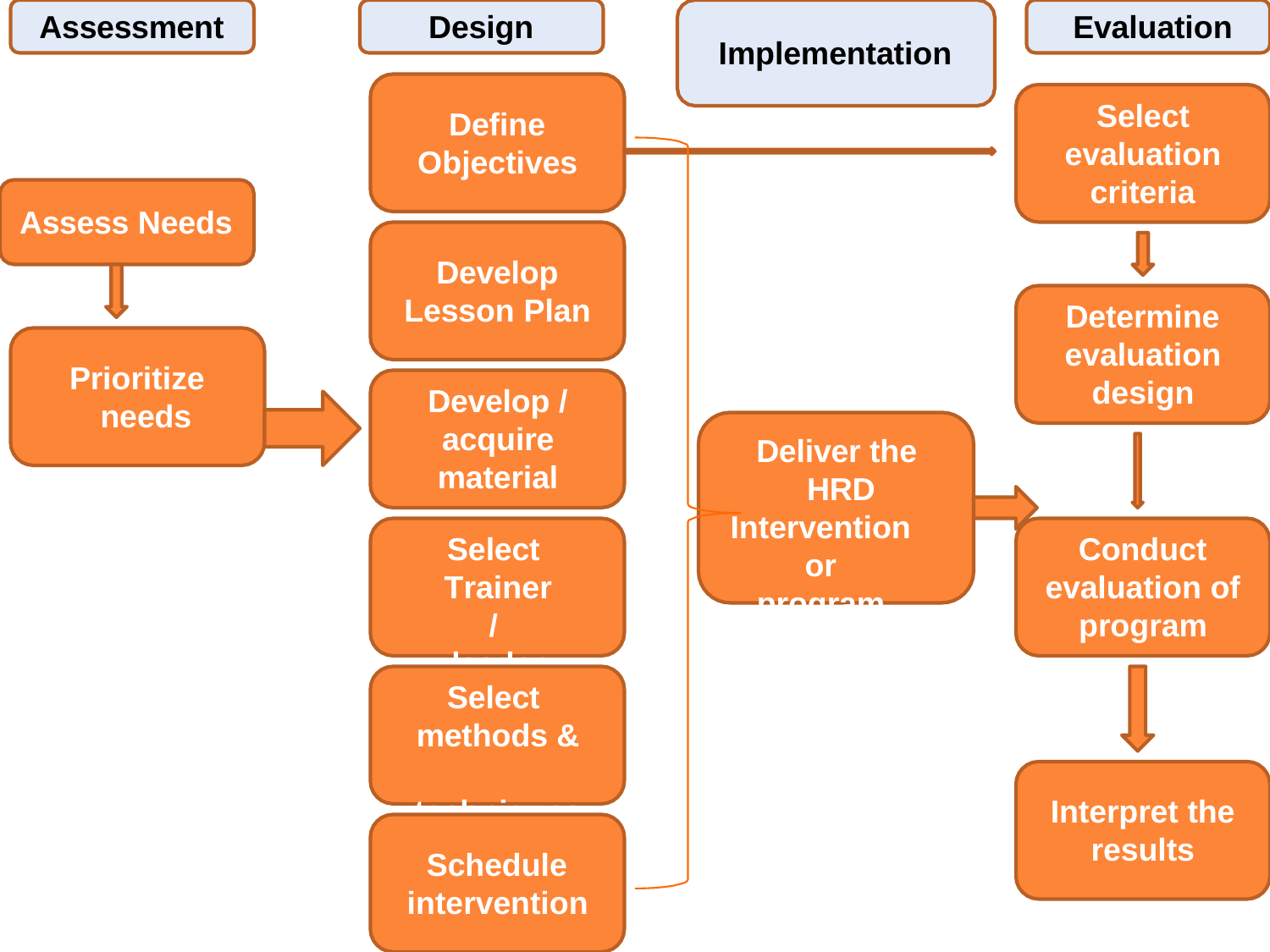

Assessment
Design
# Evaluation
Implementation

Select
Define  Objectives
evaluation
criteria

Assess Needs

Develop
Lesson Plan

Determine
evaluation

Prioritize  needs

design
Develop /  acquire  material

Deliver the  HRD
Intervention or
program

Conduct
Select  Trainer/  leader
evaluation of
program

Select  methods &  techniques

Interpret the

results
Schedule  intervention